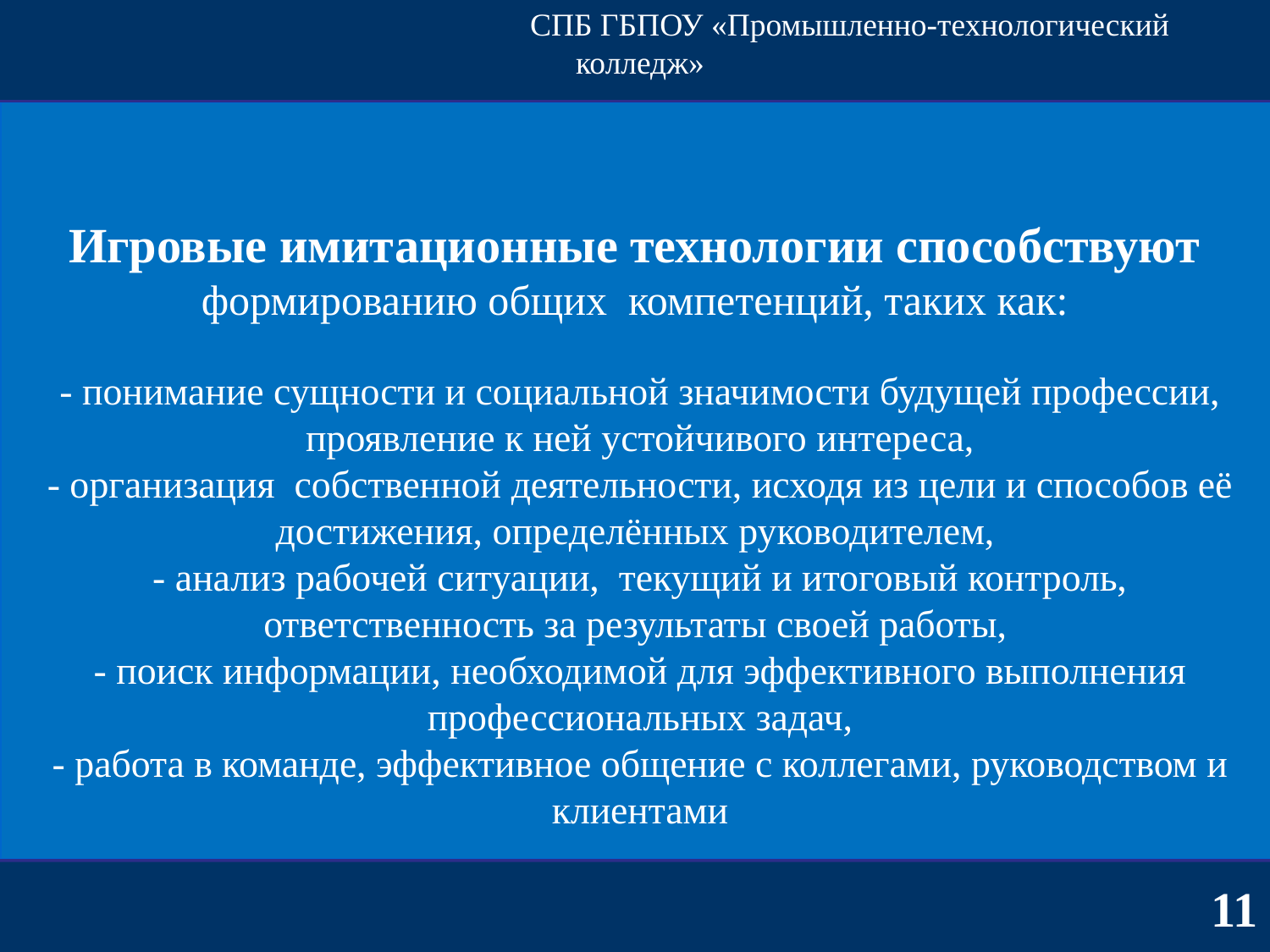

# СПБ ГБПОУ «Промышленно-технологический колледж» Игровые имитационные технологии способствуют формированию общих  компетенций, таких как: - понимание сущности и социальной значимости будущей профессии, проявление к ней устойчивого интереса, - организация  собственной деятельности, исходя из цели и способов её достижения, определённых руководителем, - анализ рабочей ситуации,  текущий и итоговый контроль, ответственность за результаты своей работы, - поиск информации, необходимой для эффективного выполнения профессиональных задач, - работа в команде, эффективное общение с коллегами, руководством и клиентами
11